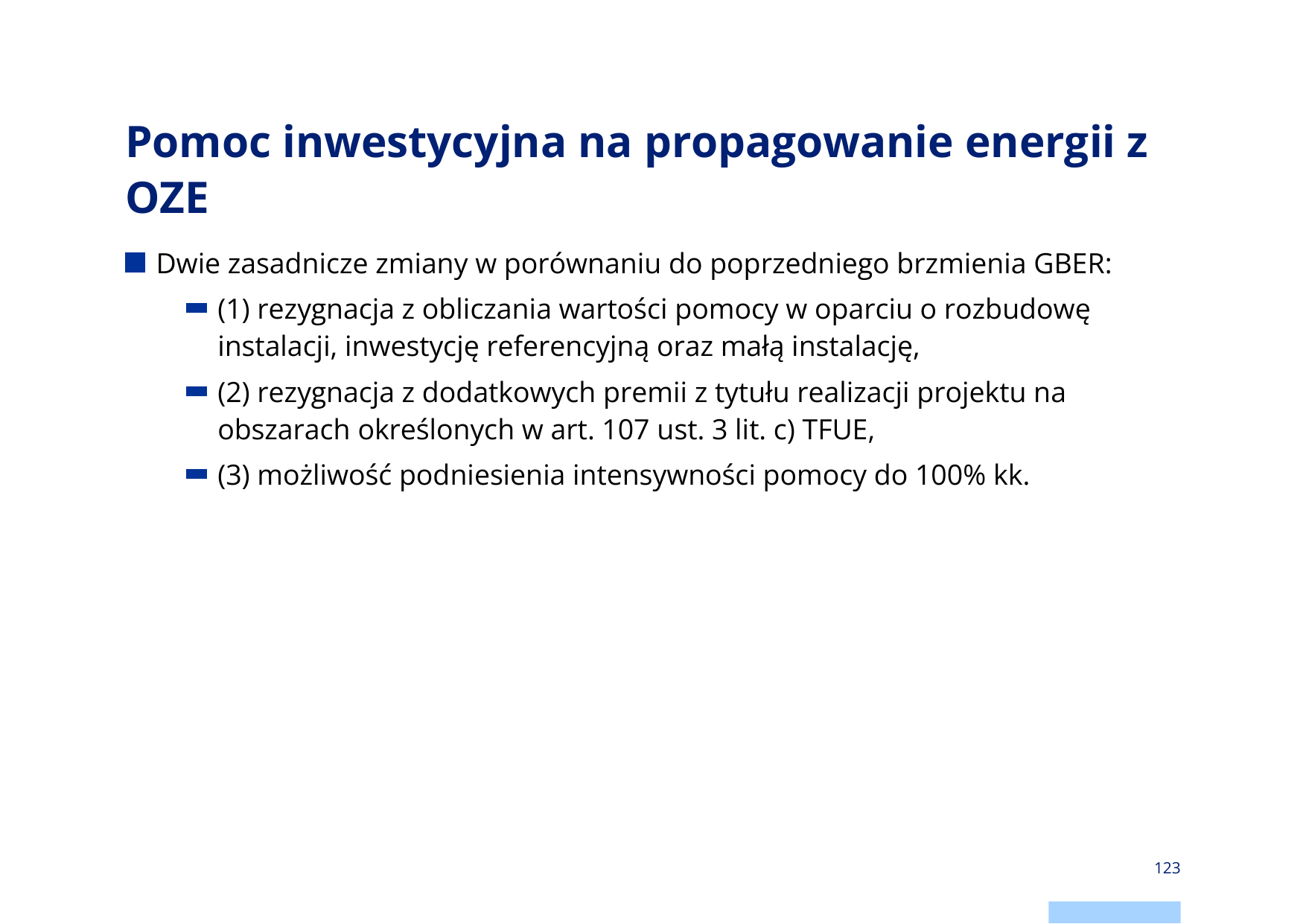

# Pomoc inwestycyjna na propagowanie energii z OZE
Dwie zasadnicze zmiany w porównaniu do poprzedniego brzmienia GBER:
(1) rezygnacja z obliczania wartości pomocy w oparciu o rozbudowę instalacji, inwestycję referencyjną oraz małą instalację,
(2) rezygnacja z dodatkowych premii z tytułu realizacji projektu na obszarach określonych w art. 107 ust. 3 lit. c) TFUE,
(3) możliwość podniesienia intensywności pomocy do 100% kk.

123